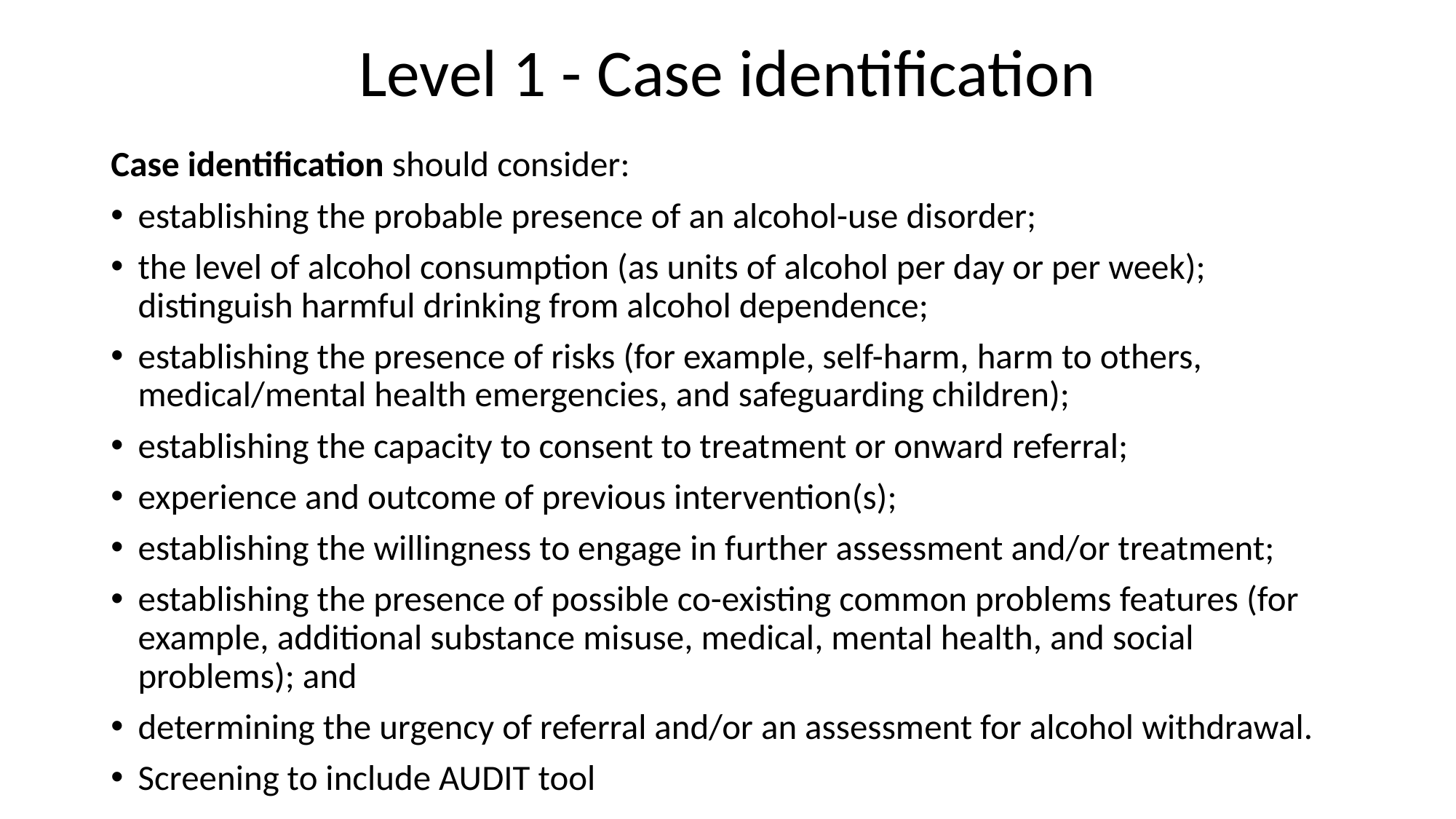

# Level 1 - Case identification
Case identification should consider:
establishing the probable presence of an alcohol-use disorder;
the level of alcohol consumption (as units of alcohol per day or per week); distinguish harmful drinking from alcohol dependence;
establishing the presence of risks (for example, self-harm, harm to others, medical/mental health emergencies, and safeguarding children);
establishing the capacity to consent to treatment or onward referral;
experience and outcome of previous intervention(s);
establishing the willingness to engage in further assessment and/or treatment;
establishing the presence of possible co-existing common problems features (for example, additional substance misuse, medical, mental health, and social problems); and
determining the urgency of referral and/or an assessment for alcohol withdrawal.
Screening to include AUDIT tool